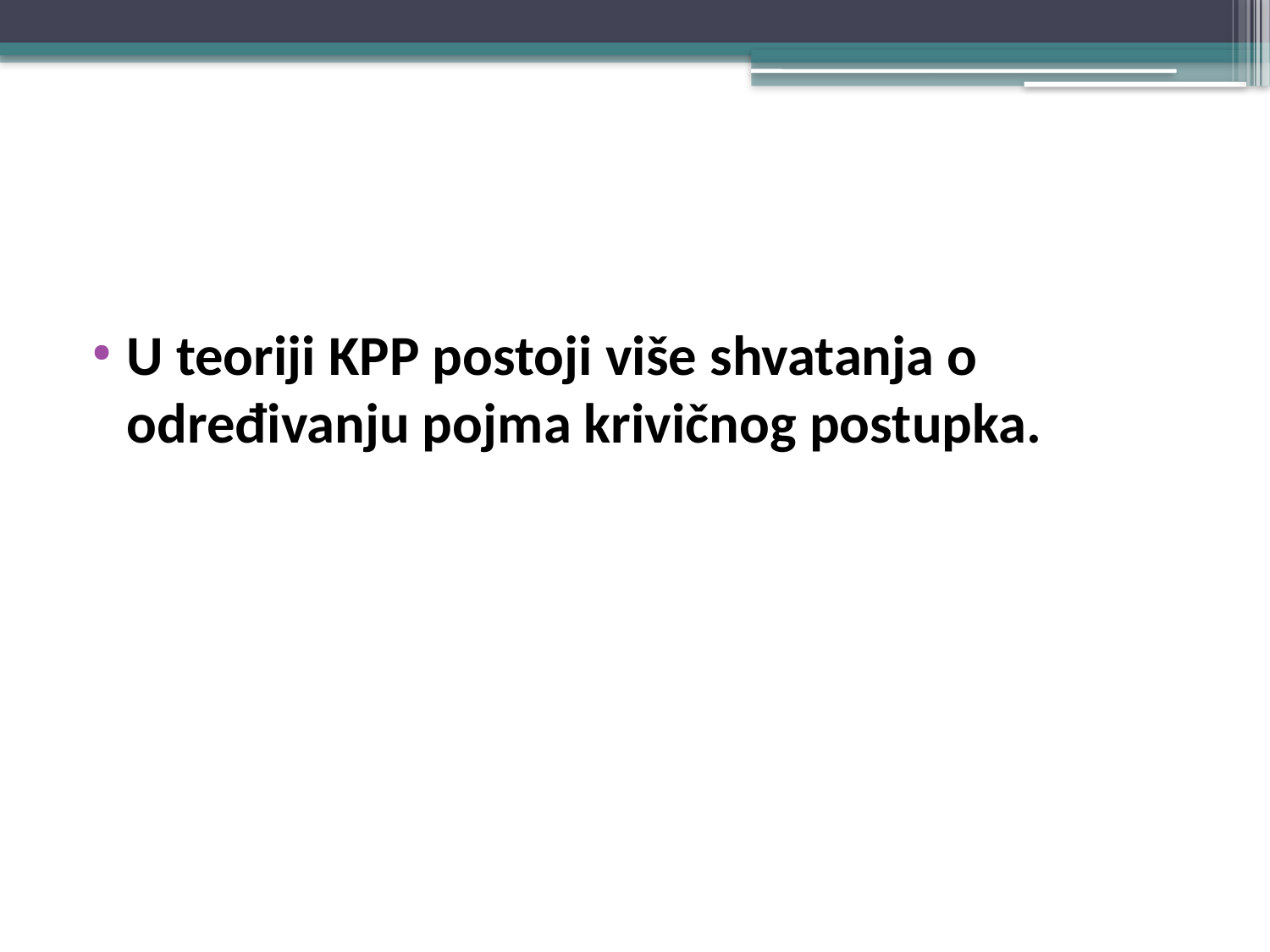

#
U teoriji KPP postoji više shvatanja o određivanju pojma krivičnog postupka.